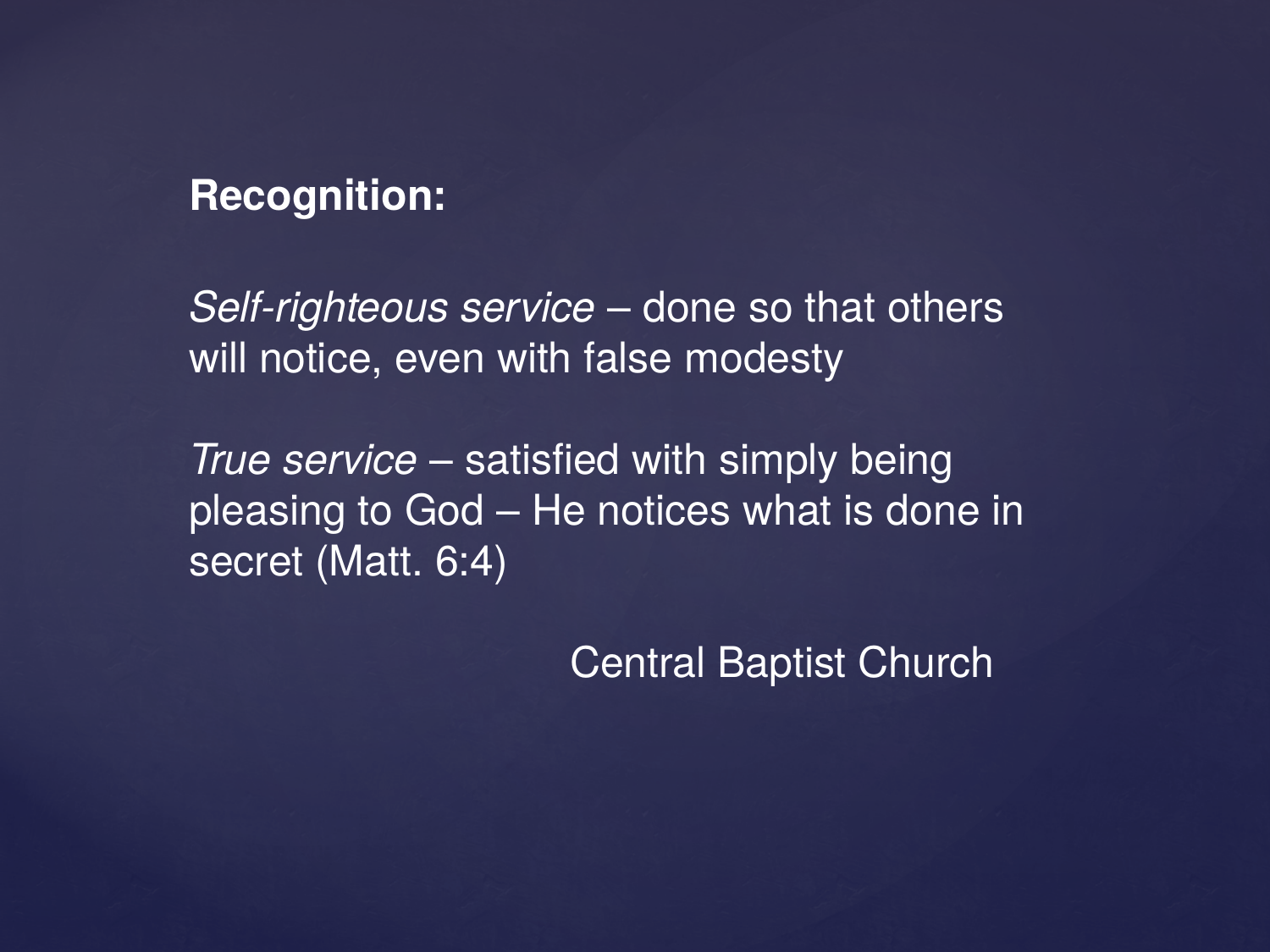

Recognition:

Self-righteous service – done so that others will notice, even with false modesty

True service – satisfied with simply being pleasing to God – He notices what is done in secret (Matt. 6:4)

			Central Baptist Church